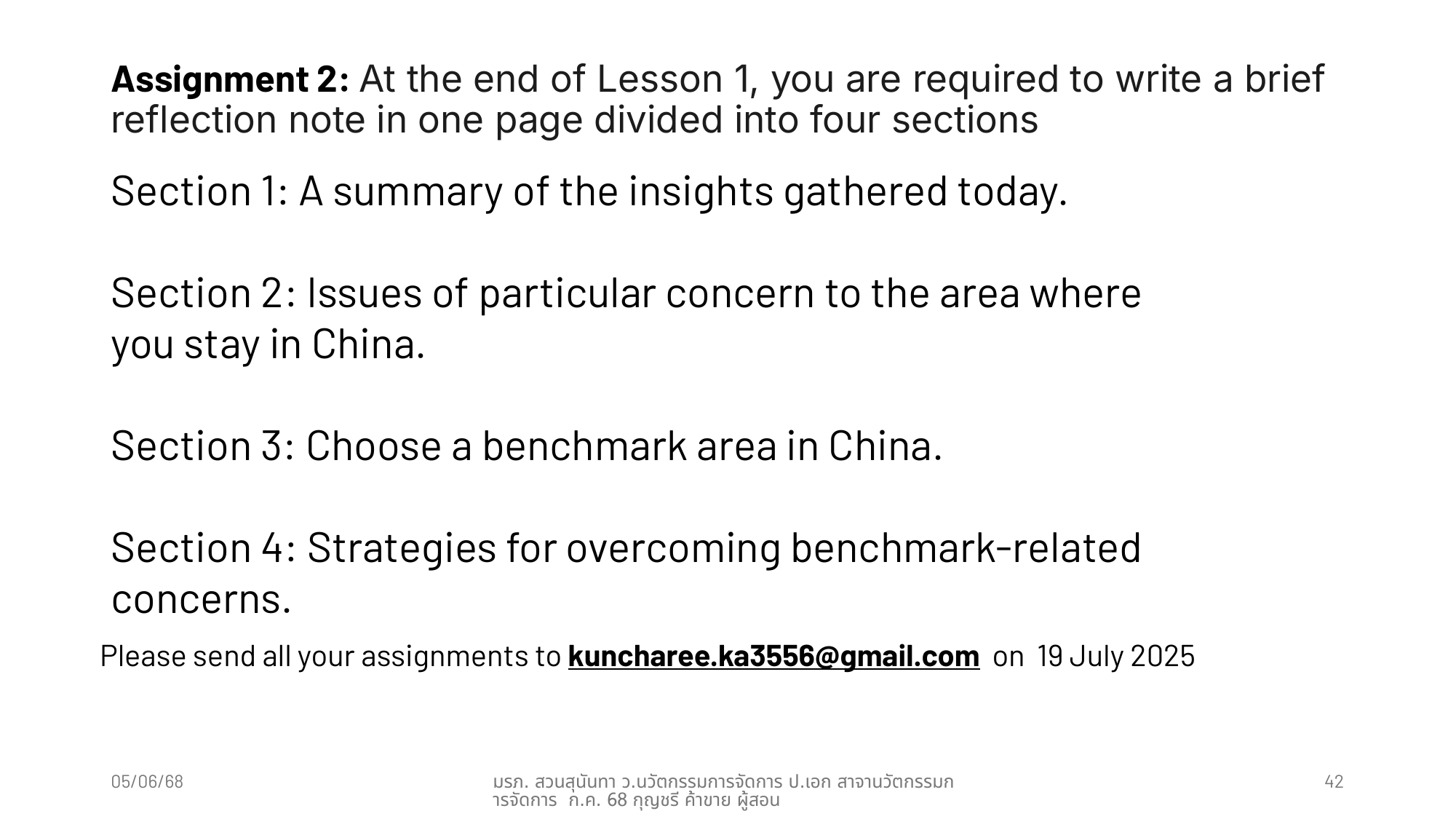

# Assignment 2: At the end of Lesson 1, you are required to write a brief reflection note in one page divided into four sections
Section 1: A summary of the insights gathered today.
Section 2: Issues of particular concern to the area where
you stay in China.
Section 3: Choose a benchmark area in China.
Section 4: Strategies for overcoming benchmark-related concerns.

Please send all your assignments to kuncharee.ka3556@gmail.com  on  19 July 2025
05/06/68
มรภ. สวนสุนันทา ว.นวัตกรรมการจัดการ ป.เอก สาจานวัตกรรมการจัดการ  ก.ค. 68 กุญชรี ค้าขาย ผู้สอน
42